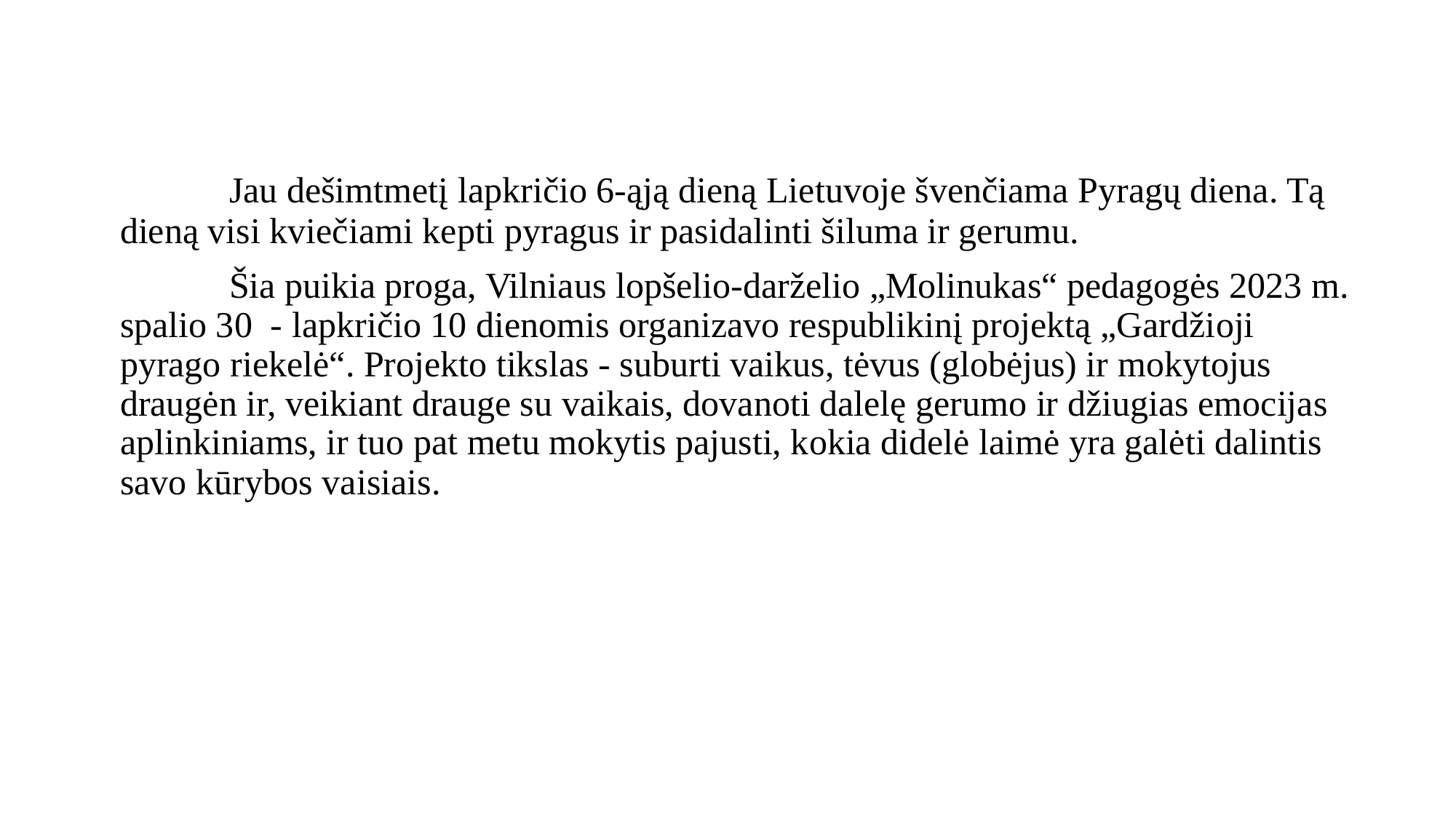

Jau dešimtmetį lapkričio 6-ąją dieną Lietuvoje švenčiama Pyragų diena. Tą dieną visi kviečiami kepti pyragus ir pasidalinti šiluma ir gerumu.
	Šia puikia proga, Vilniaus lopšelio-darželio „Molinukas“ pedagogės 2023 m. spalio 30  - lapkričio 10 dienomis organizavo respublikinį projektą „Gardžioji pyrago riekelė“. Projekto tikslas - suburti vaikus, tėvus (globėjus) ir mokytojus draugėn ir, veikiant drauge su vaikais, dovanoti dalelę gerumo ir džiugias emocijas aplinkiniams, ir tuo pat metu mokytis pajusti, kokia didelė laimė yra galėti dalintis savo kūrybos vaisiais.